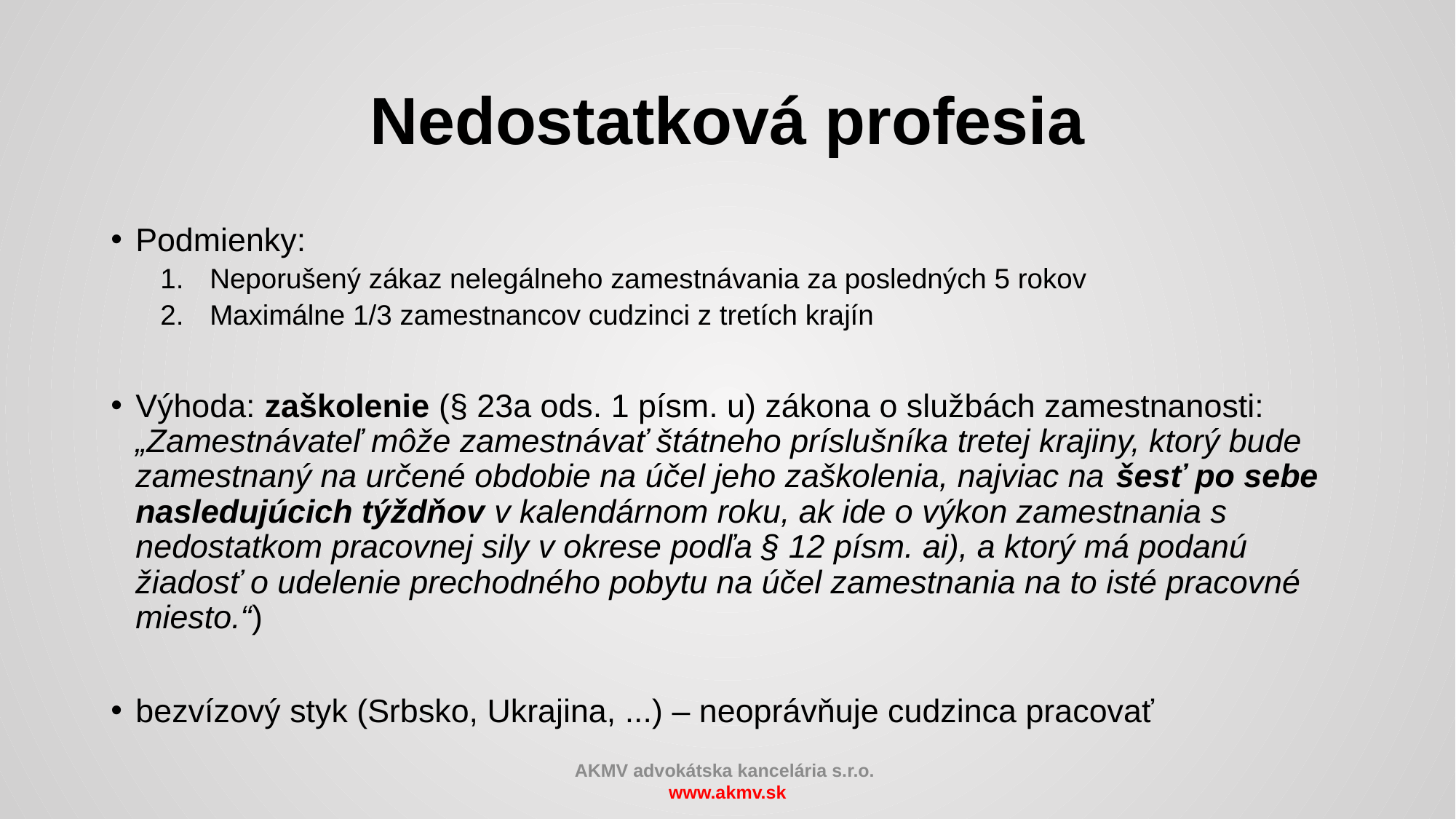

# Nedostatková profesia
Podmienky:
Neporušený zákaz nelegálneho zamestnávania za posledných 5 rokov
Maximálne 1/3 zamestnancov cudzinci z tretích krajín

Výhoda: zaškolenie (§ 23a ods. 1 písm. u) zákona o službách zamestnanosti: „Zamestnávateľ môže zamestnávať štátneho príslušníka tretej krajiny, ktorý bude zamestnaný na určené obdobie na účel jeho zaškolenia, najviac na šesť po sebe nasledujúcich týždňov v kalendárnom roku, ak ide o výkon zamestnania s nedostatkom pracovnej sily v okrese podľa § 12 písm. ai), a ktorý má podanú žiadosť o udelenie prechodného pobytu na účel zamestnania na to isté pracovné miesto.“)

bezvízový styk (Srbsko, Ukrajina, ...) – neoprávňuje cudzinca pracovať

AKMV advokátska kancelária s.r.o.
www.akmv.sk